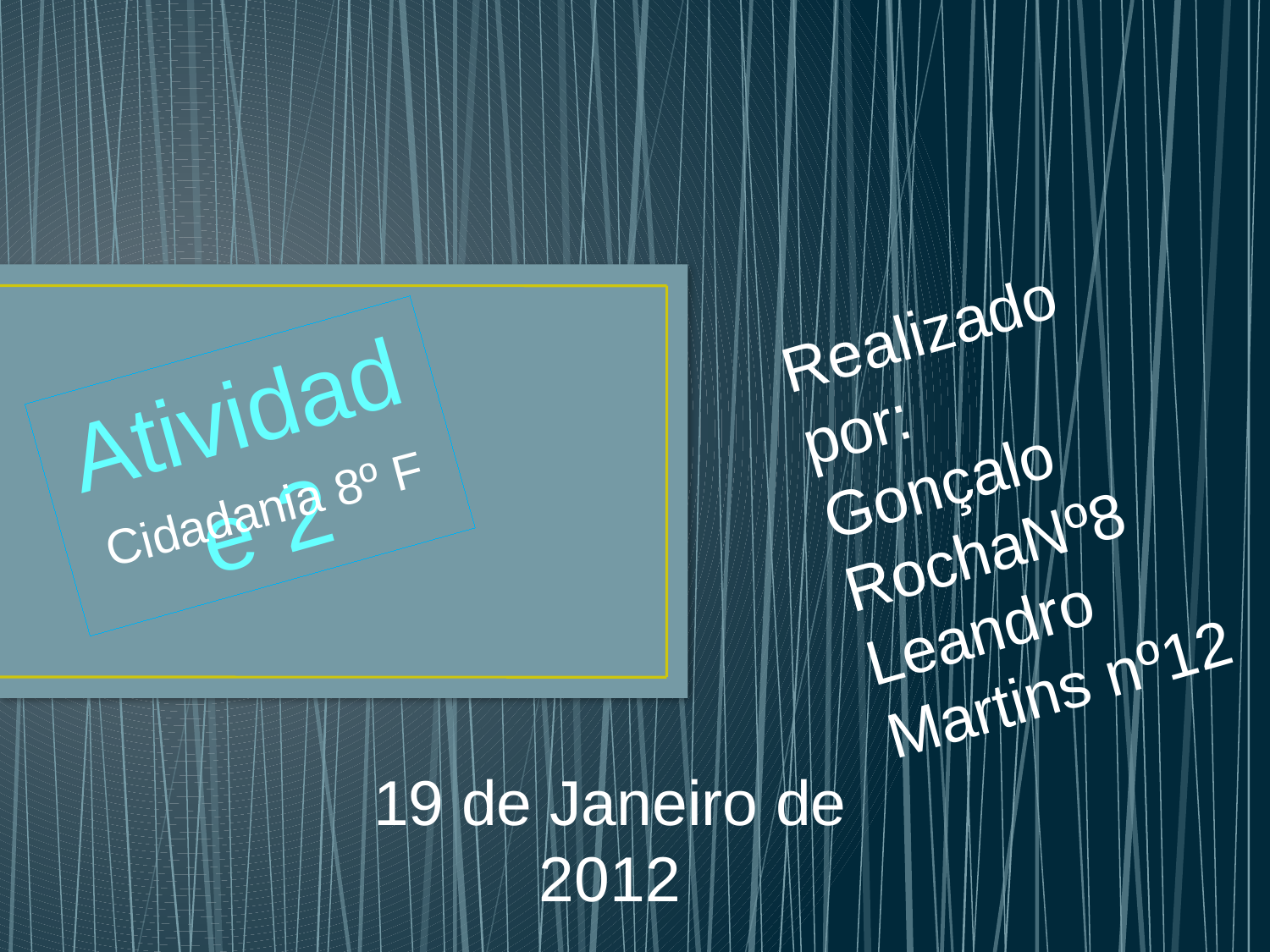

Realizado  por:
Gonçalo RochaNº8
Leandro Martins nº12
Atividade 2
Cidadania 8º F
19 de Janeiro de 2012